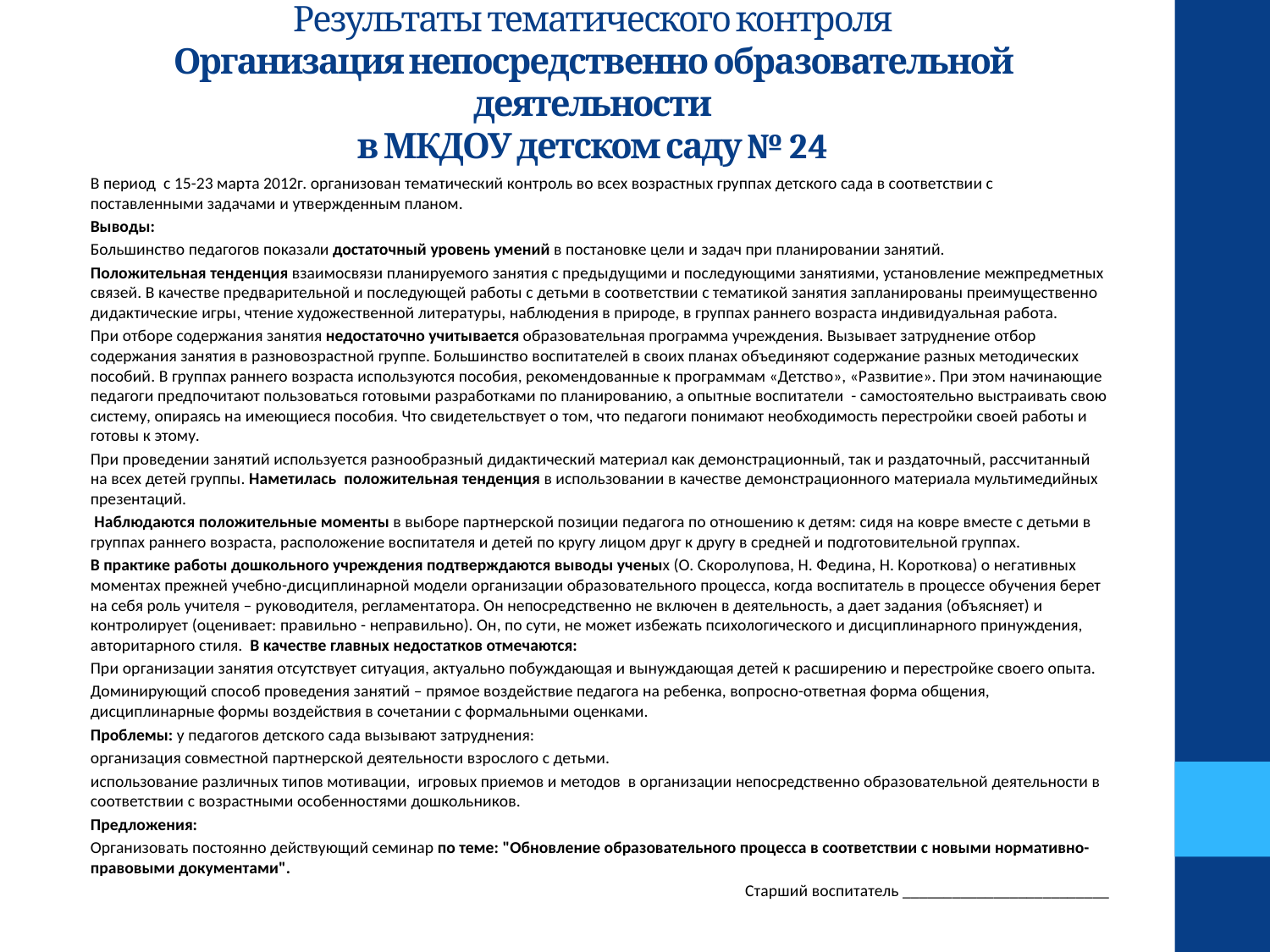

# Результаты тематического контроля Организация непосредственно образовательной деятельности в МКДОУ детском саду № 24
В период  с 15-23 марта 2012г. организован тематический контроль во всех возрастных группах детского сада в соответствии с поставленными задачами и утвержденным планом.
Выводы:
Большинство педагогов показали достаточный уровень умений в постановке цели и задач при планировании занятий.
Положительная тенденция взаимосвязи планируемого занятия с предыдущими и последующими занятиями, установление межпредметных связей. В качестве предварительной и последующей работы с детьми в соответствии с тематикой занятия запланированы преимущественно дидактические игры, чтение художественной литературы, наблюдения в природе, в группах раннего возраста индивидуальная работа.
При отборе содержания занятия недостаточно учитывается образовательная программа учреждения. Вызывает затруднение отбор содержания занятия в разновозрастной группе. Большинство воспитателей в своих планах объединяют содержание разных методических пособий. В группах раннего возраста используются пособия, рекомендованные к программам «Детство», «Развитие». При этом начинающие педагоги предпочитают пользоваться готовыми разработками по планированию, а опытные воспитатели  - самостоятельно выстраивать свою систему, опираясь на имеющиеся пособия. Что свидетельствует о том, что педагоги понимают необходимость перестройки своей работы и готовы к этому.
При проведении занятий используется разнообразный дидактический материал как демонстрационный, так и раздаточный, рассчитанный на всех детей группы. Наметилась  положительная тенденция в использовании в качестве демонстрационного материала мультимедийных презентаций.
 Наблюдаются положительные моменты в выборе партнерской позиции педагога по отношению к детям: сидя на ковре вместе с детьми в группах раннего возраста, расположение воспитателя и детей по кругу лицом друг к другу в средней и подготовительной группах.
В практике работы дошкольного учреждения подтверждаются выводы ученых (О. Скоролупова, Н. Федина, Н. Короткова) о негативных моментах прежней учебно-дисциплинарной модели организации образовательного процесса, когда воспитатель в процессе обучения берет на себя роль учителя – руководителя, регламентатора. Он непосредственно не включен в деятельность, а дает задания (объясняет) и контролирует (оценивает: правильно - неправильно). Он, по сути, не может избежать психологического и дисциплинарного принуждения, авторитарного стиля.  В качестве главных недостатков отмечаются:
При организации занятия отсутствует ситуация, актуально побуждающая и вынуждающая детей к расширению и перестройке своего опыта.
Доминирующий способ проведения занятий – прямое воздействие педагога на ребенка, вопросно-ответная форма общения, дисциплинарные формы воздействия в сочетании с формальными оценками.
Проблемы: у педагогов детского сада вызывают затруднения:
организация совместной партнерской деятельности взрослого с детьми.
использование различных типов мотивации,  игровых приемов и методов  в организации непосредственно образовательной деятельности в соответствии с возрастными особенностями дошкольников.
Предложения:
Организовать постоянно действующий семинар по теме: "Обновление образовательного процесса в соответствии с новыми нормативно-правовыми документами".
Старший воспитатель _________________________